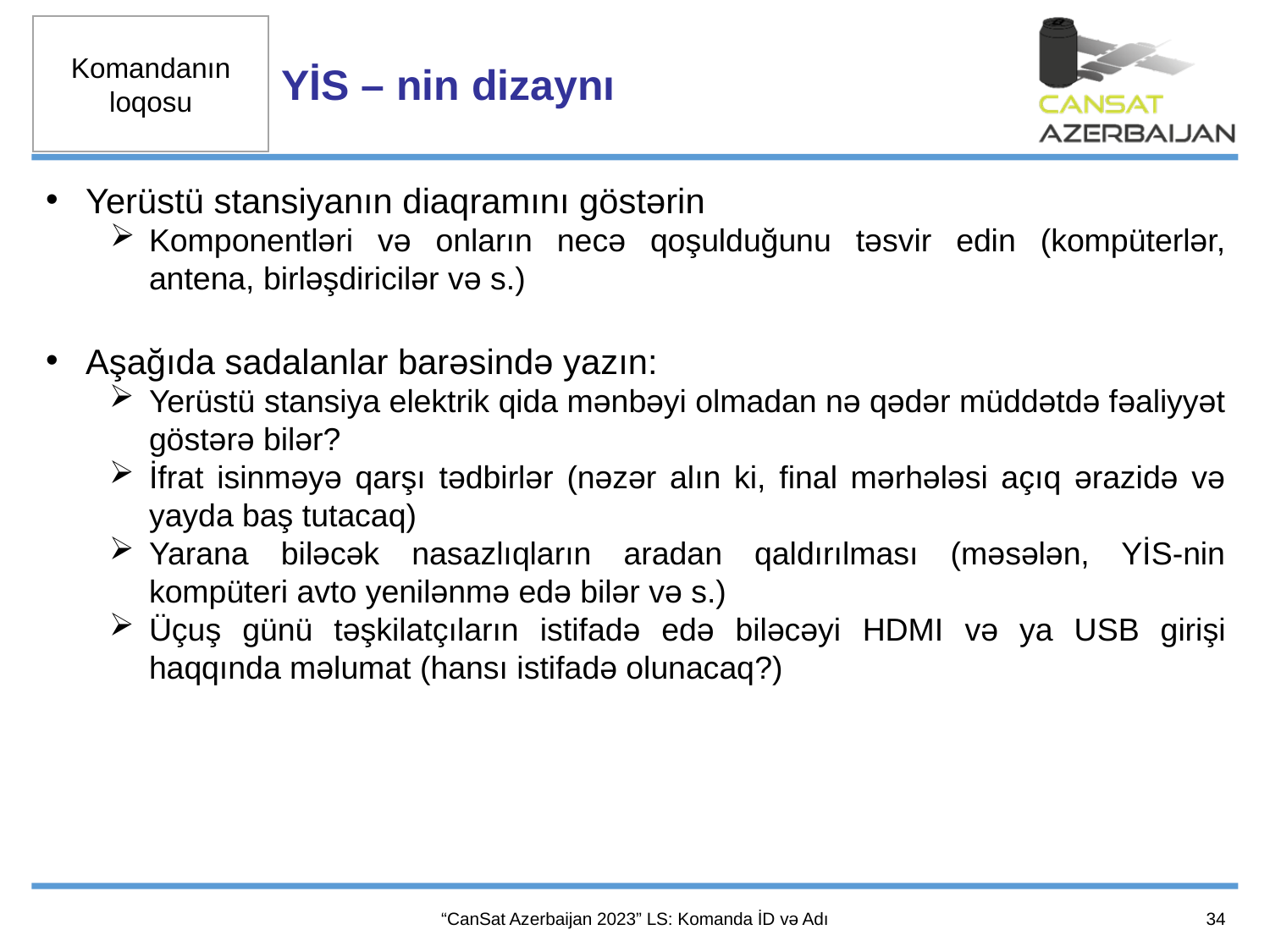

YİS – nin dizaynı
Yerüstü stansiyanın diaqramını göstərin
Komponentləri və onların necə qoşulduğunu təsvir edin (kompüterlər, antena, birləşdiricilər və s.)

Aşağıda sadalanlar barəsində yazın:
Yerüstü stansiya elektrik qida mənbəyi olmadan nə qədər müddətdə fəaliyyət göstərə bilər?
İfrat isinməyə qarşı tədbirlər (nəzər alın ki, final mərhələsi açıq ərazidə və yayda baş tutacaq)
Yarana biləcək nasazlıqların aradan qaldırılması (məsələn, YİS-nin kompüteri avto yenilənmə edə bilər və s.)
Üçuş günü təşkilatçıların istifadə edə biləcəyi HDMI və ya USB girişi haqqında məlumat (hansı istifadə olunacaq?)

34
“CanSat Azerbaijan 2023” LS: Komanda İD və Adı